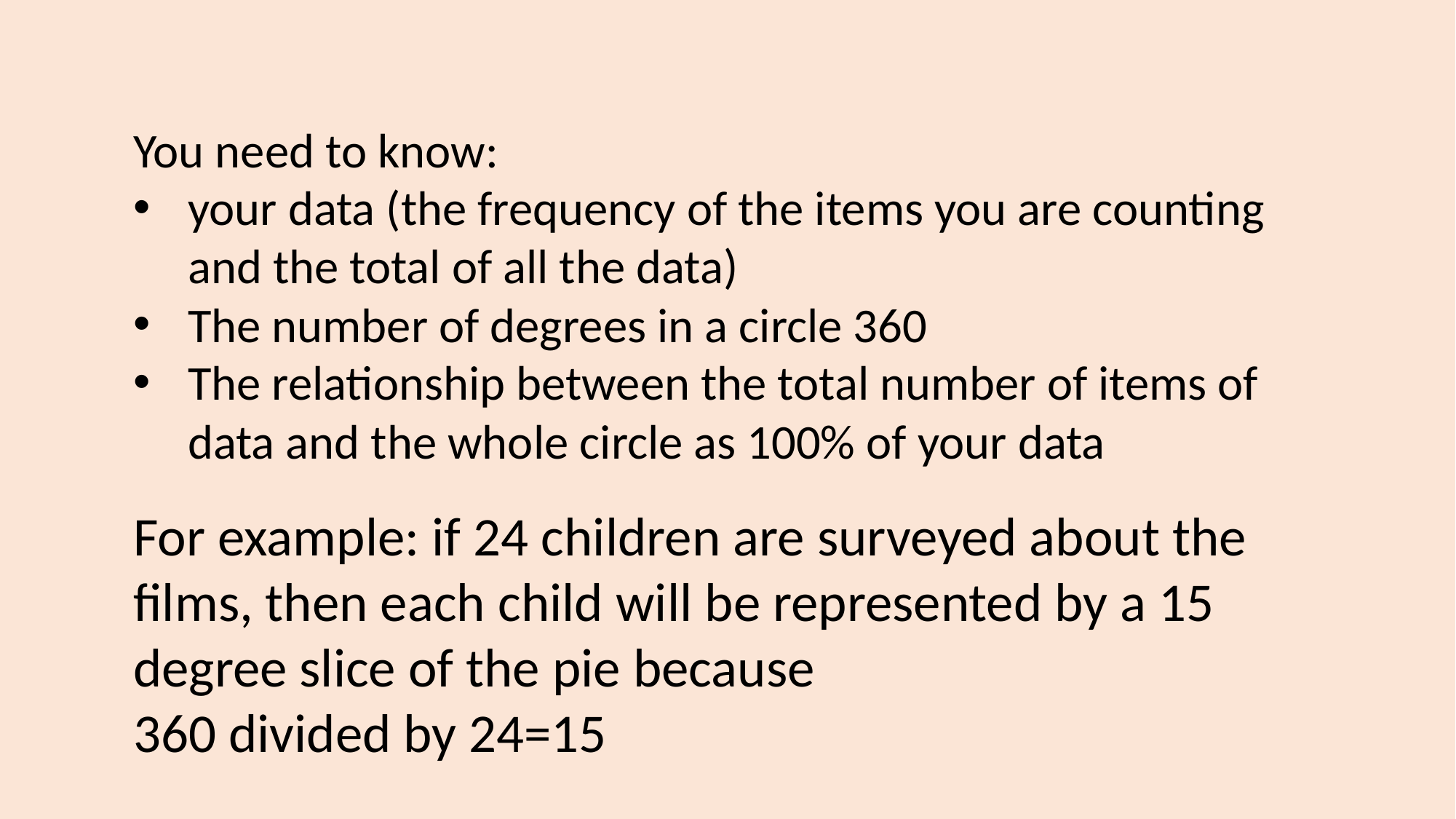

You need to know:
your data (the frequency of the items you are counting and the total of all the data)
The number of degrees in a circle 360
The relationship between the total number of items of data and the whole circle as 100% of your data

For example: if 24 children are surveyed about the films, then each child will be represented by a 15 degree slice of the pie because
360 divided by 24=15